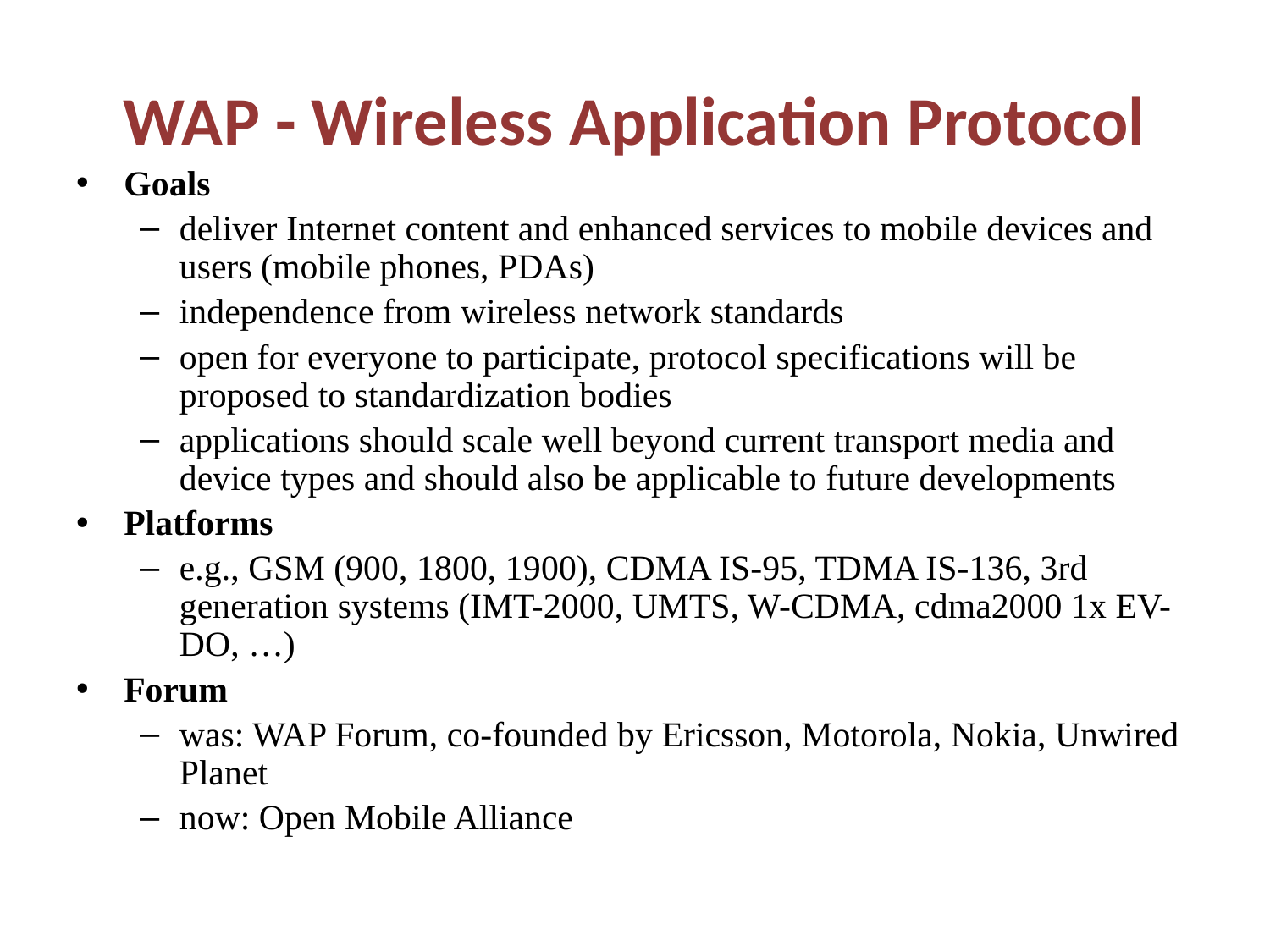

# WAP - Wireless Application Protocol
Goals
deliver Internet content and enhanced services to mobile devices and users (mobile phones, PDAs)
independence from wireless network standards
open for everyone to participate, protocol specifications will be proposed to standardization bodies
applications should scale well beyond current transport media and device types and should also be applicable to future developments
Platforms
e.g., GSM (900, 1800, 1900), CDMA IS-95, TDMA IS-136, 3rd generation systems (IMT-2000, UMTS, W-CDMA, cdma2000 1x EV-DO, …)
Forum
was: WAP Forum, co-founded by Ericsson, Motorola, Nokia, Unwired Planet
now: Open Mobile Alliance